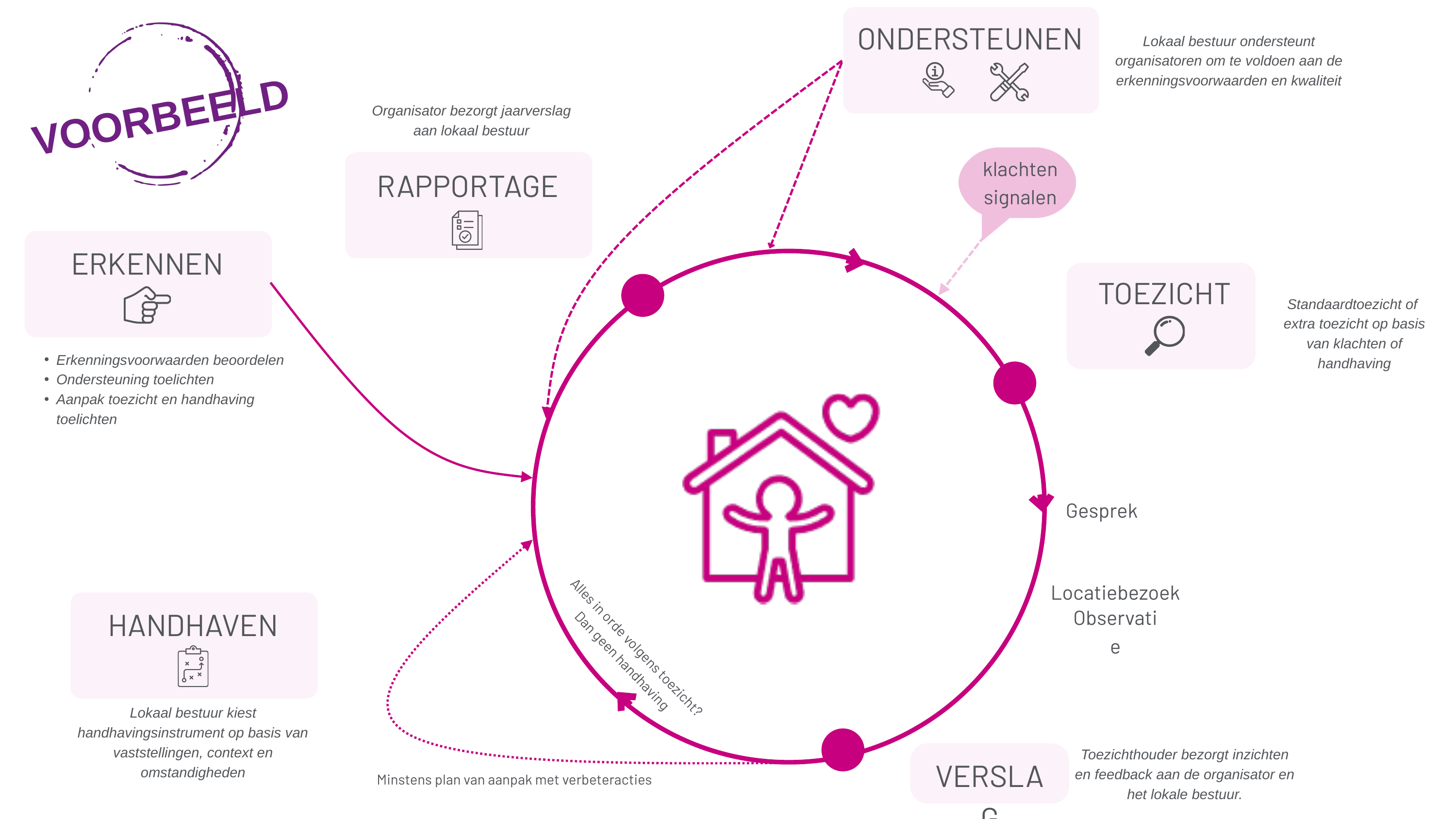

ONDERSTEUNEN

VOORBEELD
Lokaal bestuur ondersteunt organisatoren om te voldoen aan de erkenningsvoorwaarden en kwaliteit

Organisator bezorgt jaarverslag aan lokaal bestuur

klachten
signalen

RAPPORTAGE

ERKENNEN

TOEZICHT

Standaardtoezicht of
extra toezicht op basis van klachten of handhaving
Erkenningsvoorwaarden beoordelen
Ondersteuning toelichten
Aanpak toezicht en handhaving toelichten

Gesprek

Locatiebezoek

HANDHAVEN

Observatie
Alles in orde volgens toezicht?
Dan geen handhaving
Lokaal bestuur kiest handhavingsinstrument op basis van vaststellingen, context en omstandigheden
Toezichthouder bezorgt inzichten en feedback aan de organisator en het lokale bestuur.

VERSLAG
Minstens plan van aanpak met verbeteracties